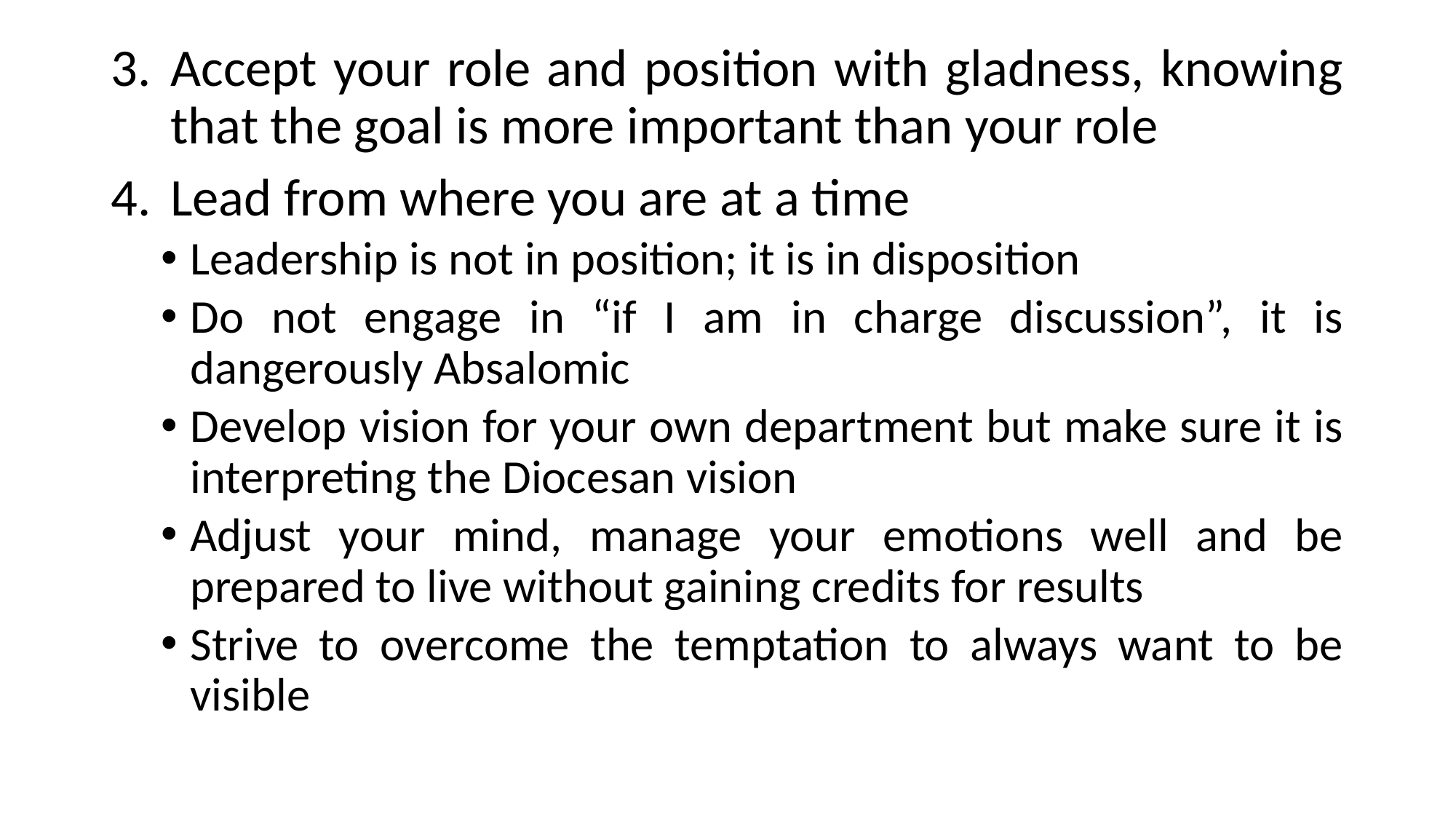

Accept your role and position with gladness, knowing that the goal is more important than your role
Lead from where you are at a time
Leadership is not in position; it is in disposition
Do not engage in “if I am in charge discussion”, it is dangerously Absalomic
Develop vision for your own department but make sure it is interpreting the Diocesan vision
Adjust your mind, manage your emotions well and be prepared to live without gaining credits for results
Strive to overcome the temptation to always want to be visible